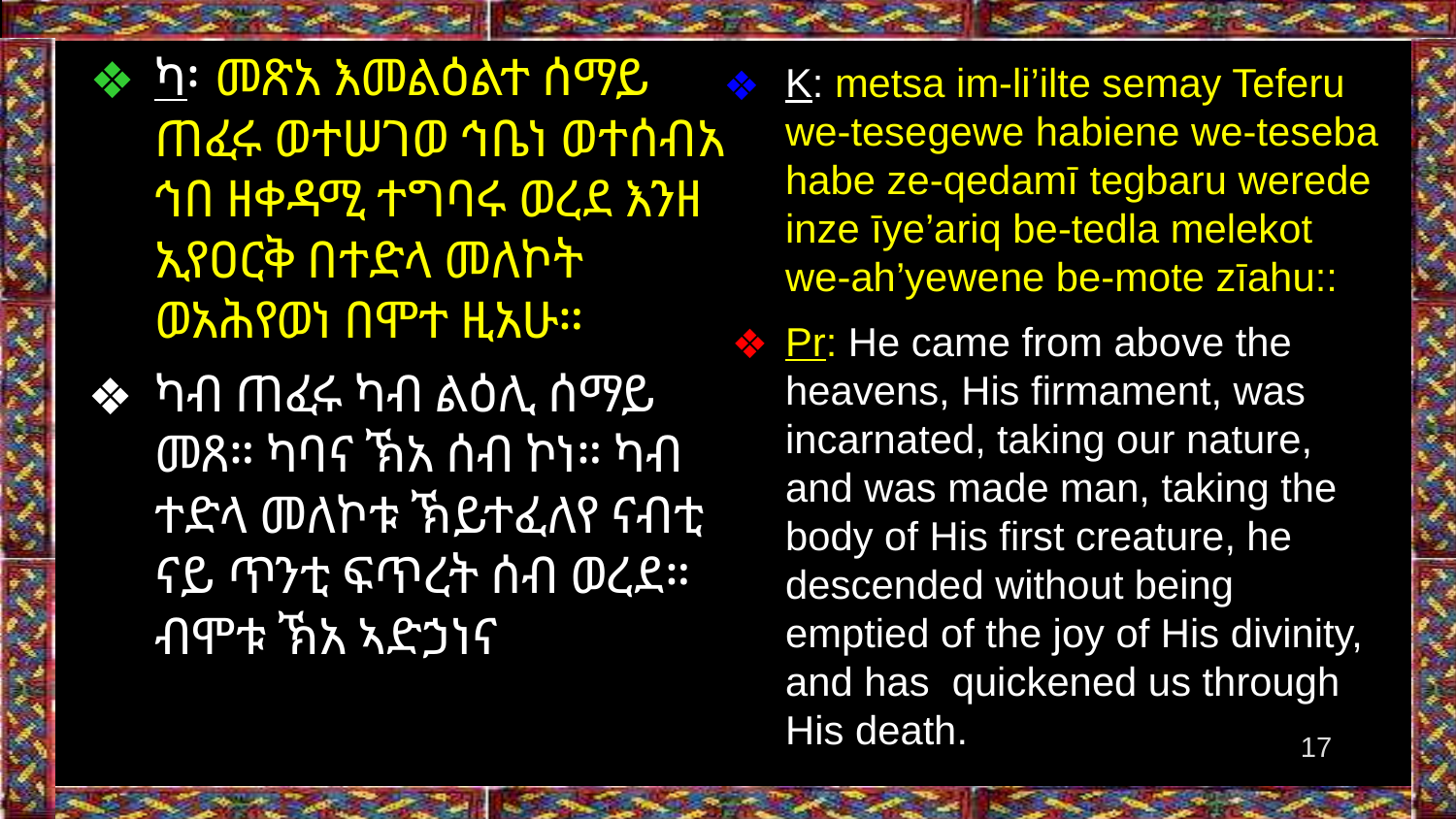

ካ፡ መጽአ እመልዕልተ ሰማይ ጠፈሩ ወተሠገወ ኅቤነ ወተሰብአ ኅበ ዘቀዳሚ ተግባሩ ወረደ እንዘ ኢየዐርቅ በተድላ መለኮት ወአሕየወነ በሞተ ዚአሁ።
ካብ ጠፈሩ ካብ ልዕሊ ሰማይ መጸ። ካባና ኽአ ሰብ ኮነ። ካብ ተድላ መለኮቱ ኽይተፈለየ ናብቲ ናይ ጥንቲ ፍጥረት ሰብ ወረደ። ብሞቱ ኽአ ኣድኃነና

K: metsa im-li’ilte semay Teferu we-tesegewe habiene we-teseba habe ze-qedamī tegbaru werede inze īye’ariq be-tedla melekot we-ah’yewene be-mote zīahu::
Pr: He came from above the heavens, His firmament, was incarnated, taking our nature, and was made man, taking the body of His first creature, he descended without being emptied of the joy of His divinity, and has  quickened us through His death.

17